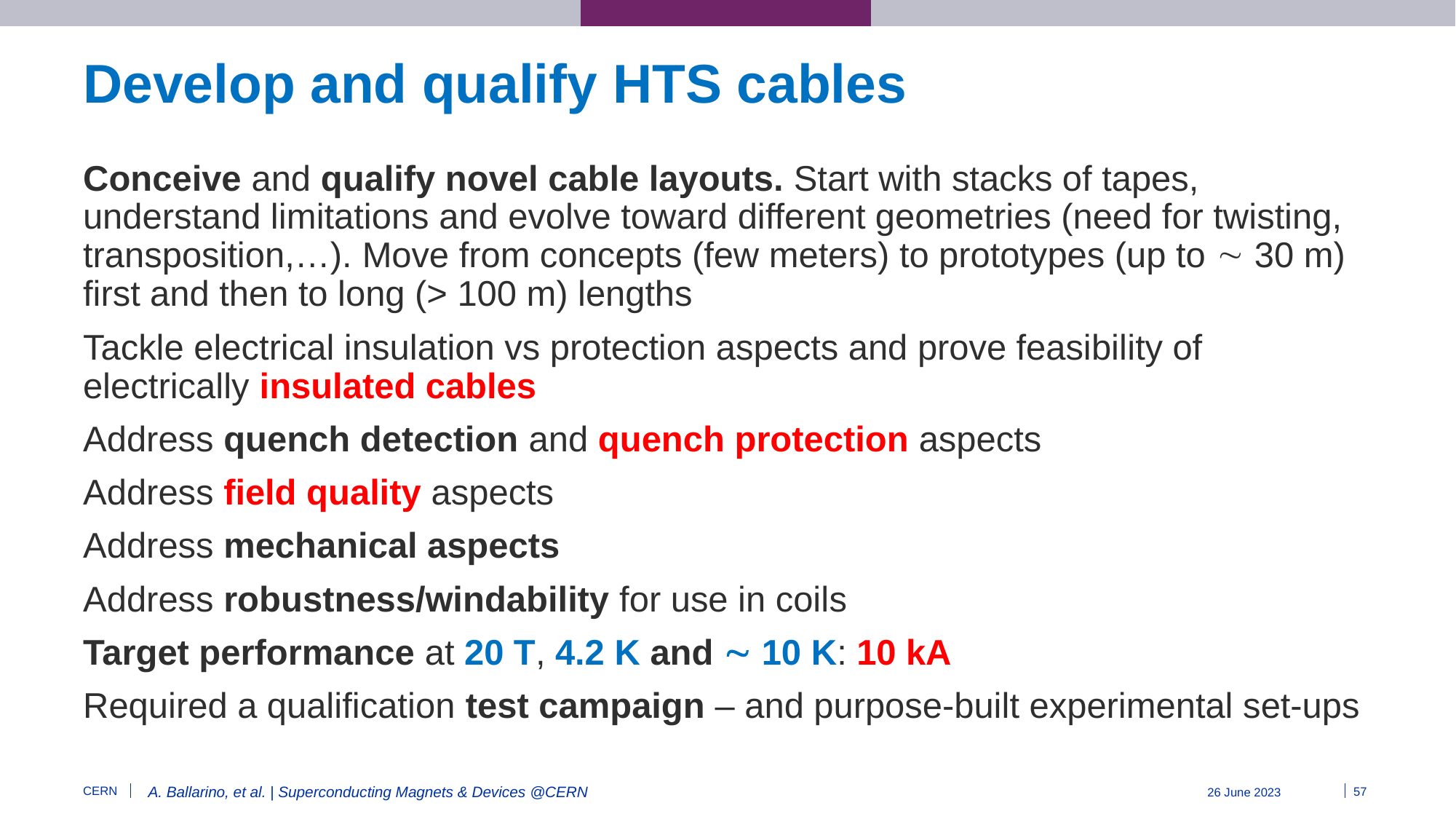

# Develop and qualify HTS cables
Conceive and qualify novel cable layouts. Start with stacks of tapes, understand limitations and evolve toward different geometries (need for twisting, transposition,…). Move from concepts (few meters) to prototypes (up to ∼ 30 m) first and then to long (> 100 m) lengths
Tackle electrical insulation vs protection aspects and prove feasibility of electrically insulated cables
Address quench detection and quench protection aspects
Address field quality aspects
Address mechanical aspects
Address robustness/windability for use in coils
Target performance at 20 T, 4.2 K and ∼ 10 K: 10 kA
Required a qualification test campaign – and purpose-built experimental set-ups
57
A. Ballarino, et al. | Superconducting Magnets & Devices @CERN
26 June 2023